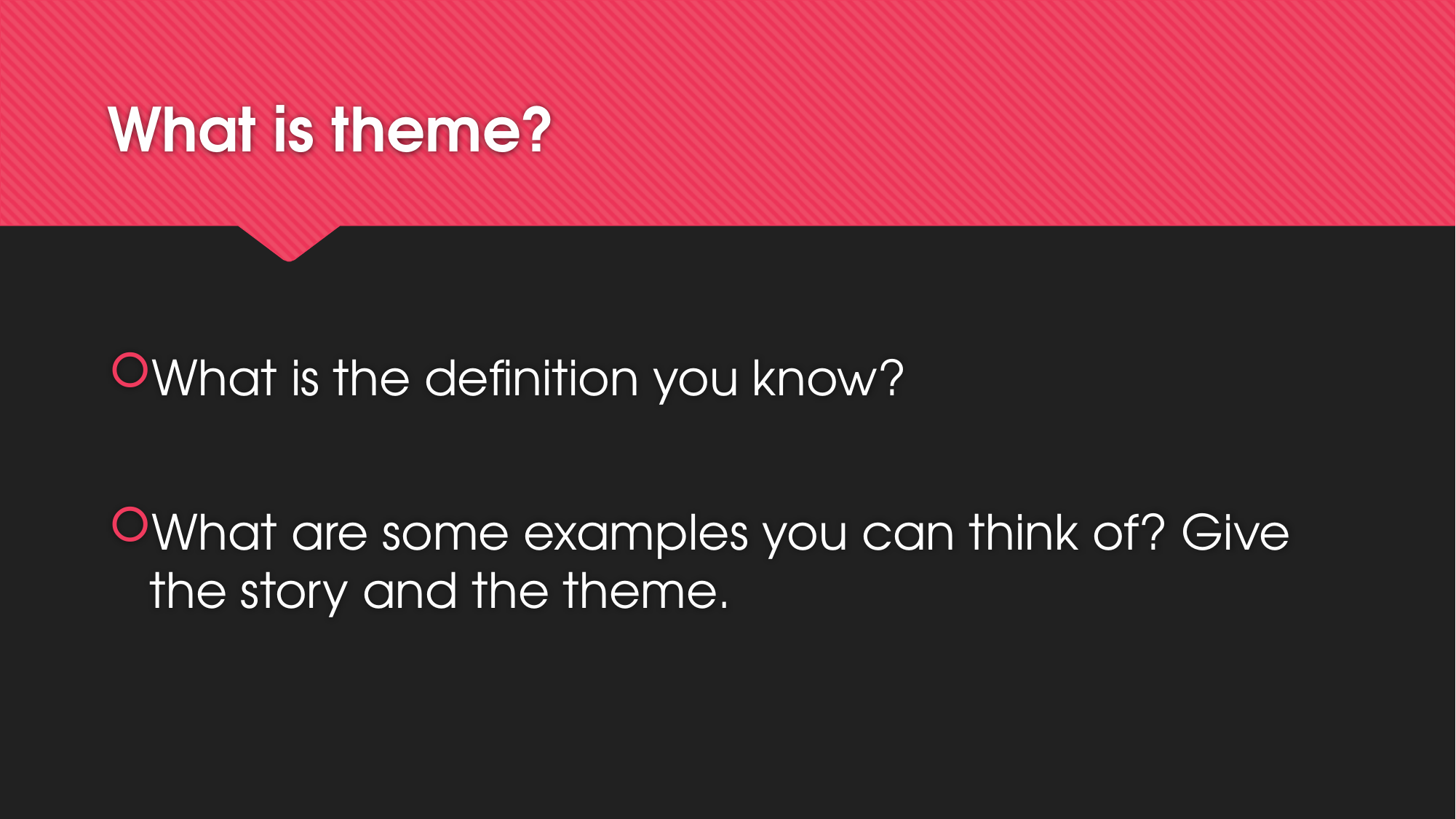

# What is theme?
What is the definition you know?

What are some examples you can think of? Give the story and the theme.